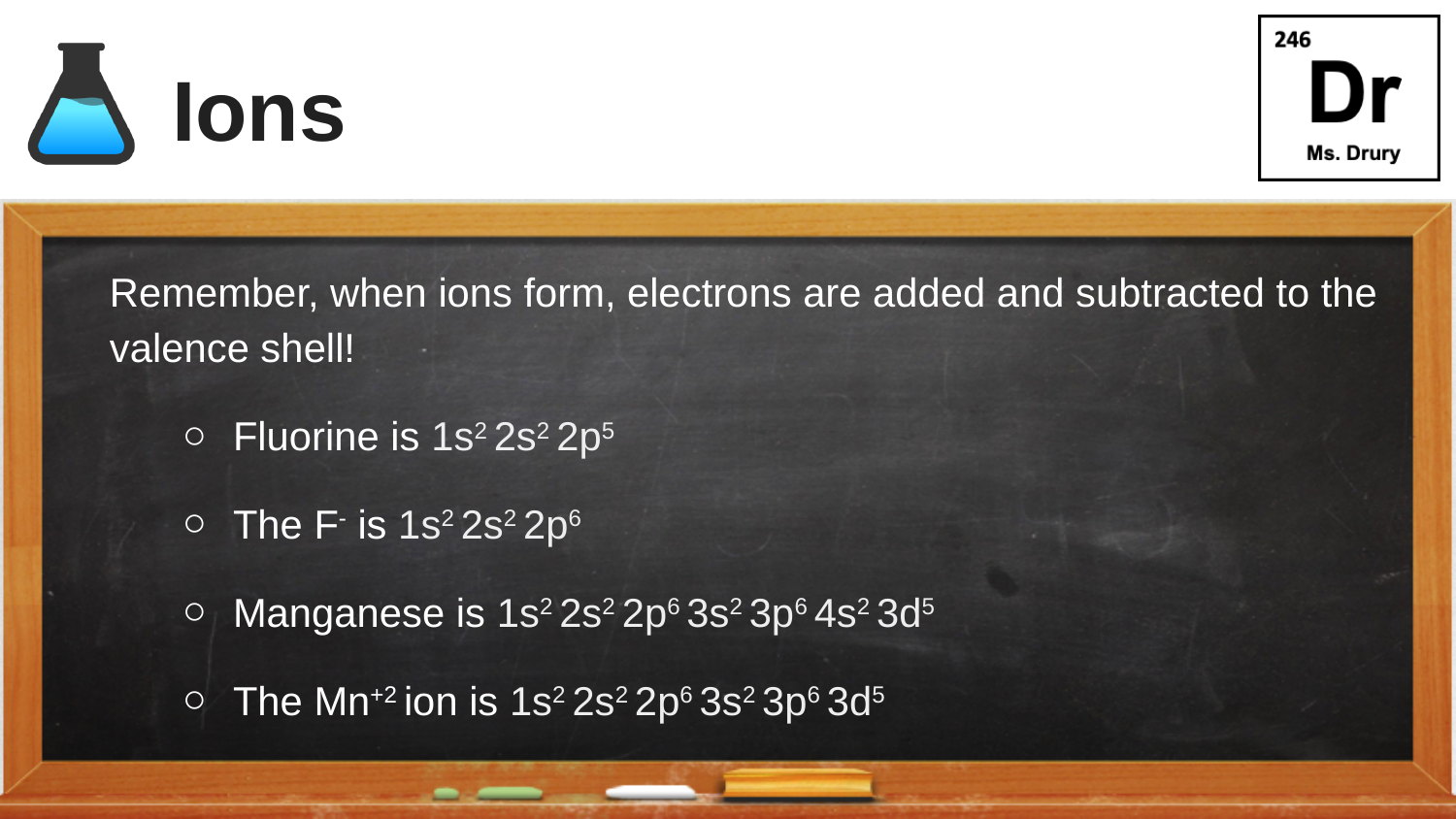

# Ions
Remember, when ions form, electrons are added and subtracted to the valence shell!
Fluorine is 1s2 2s2 2p5
The F- is 1s2 2s2 2p6
Manganese is 1s2 2s2 2p6 3s2 3p6 4s2 3d5
The Mn+2 ion is 1s2 2s2 2p6 3s2 3p6 3d5